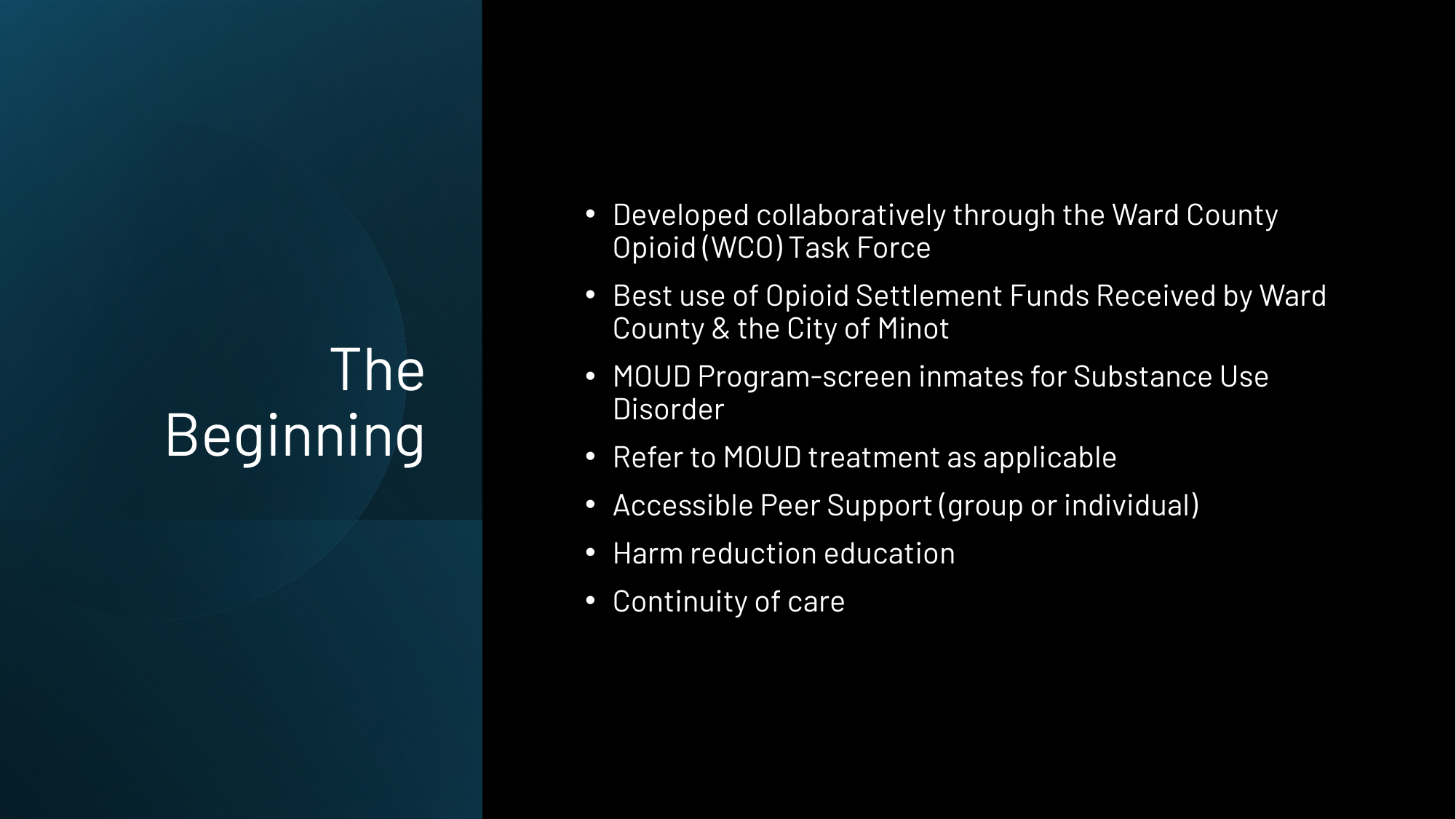

# The Beginning
Developed collaboratively through the Ward County Opioid (WCO) Task Force
Best use of Opioid Settlement Funds Received by Ward County & the City of Minot
MOUD Program-screen inmates for Substance Use Disorder
Refer to MOUD treatment as applicable
Accessible Peer Support (group or individual)
Harm reduction education
Continuity of care